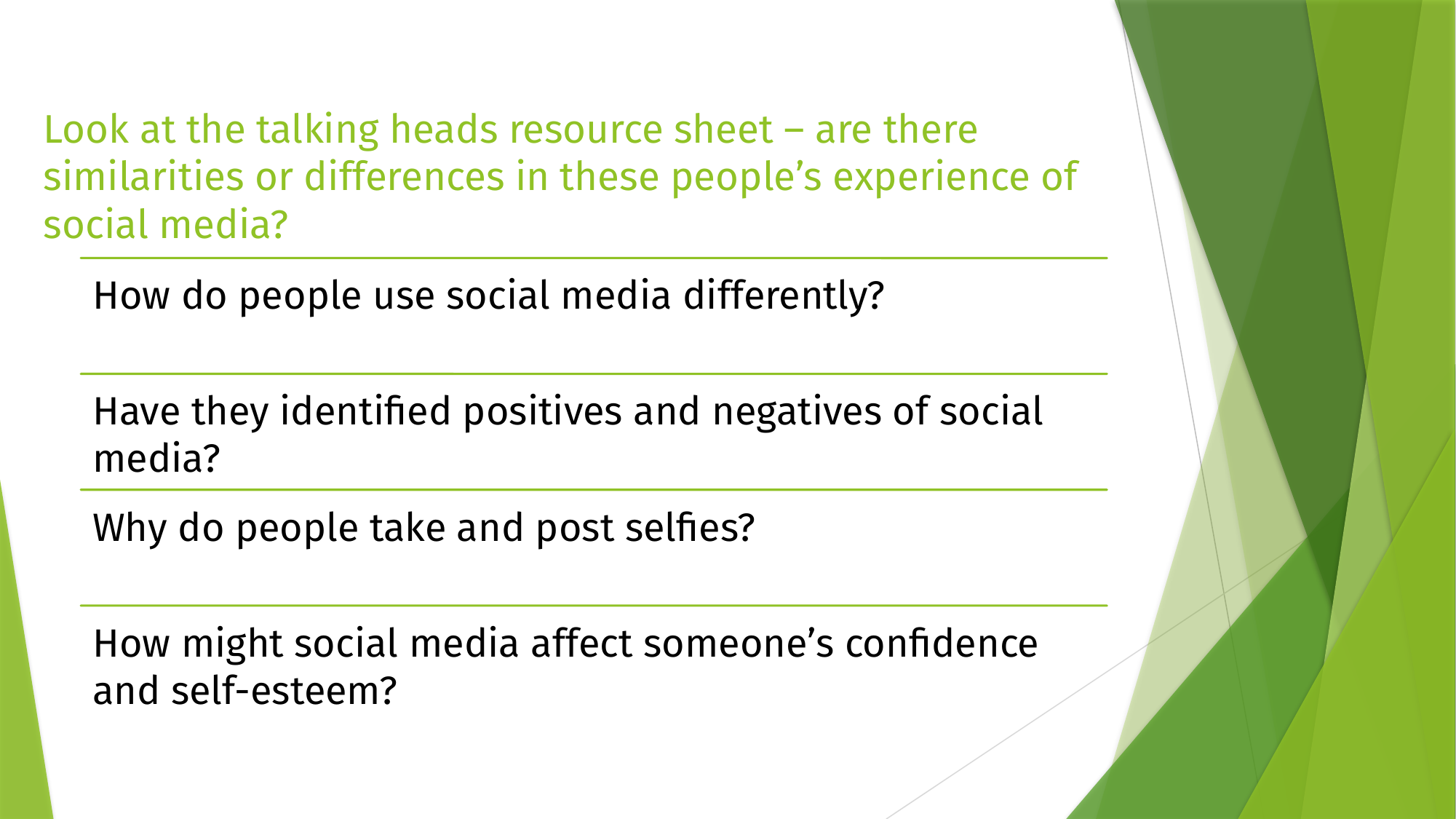

# Look at the talking heads resource sheet – are there similarities or differences in these people’s experience of social media?
How do people use social media differently?
Have they identified positives and negatives of social media?
Why do people take and post selfies?
How might social media affect someone’s confidence and self-esteem?